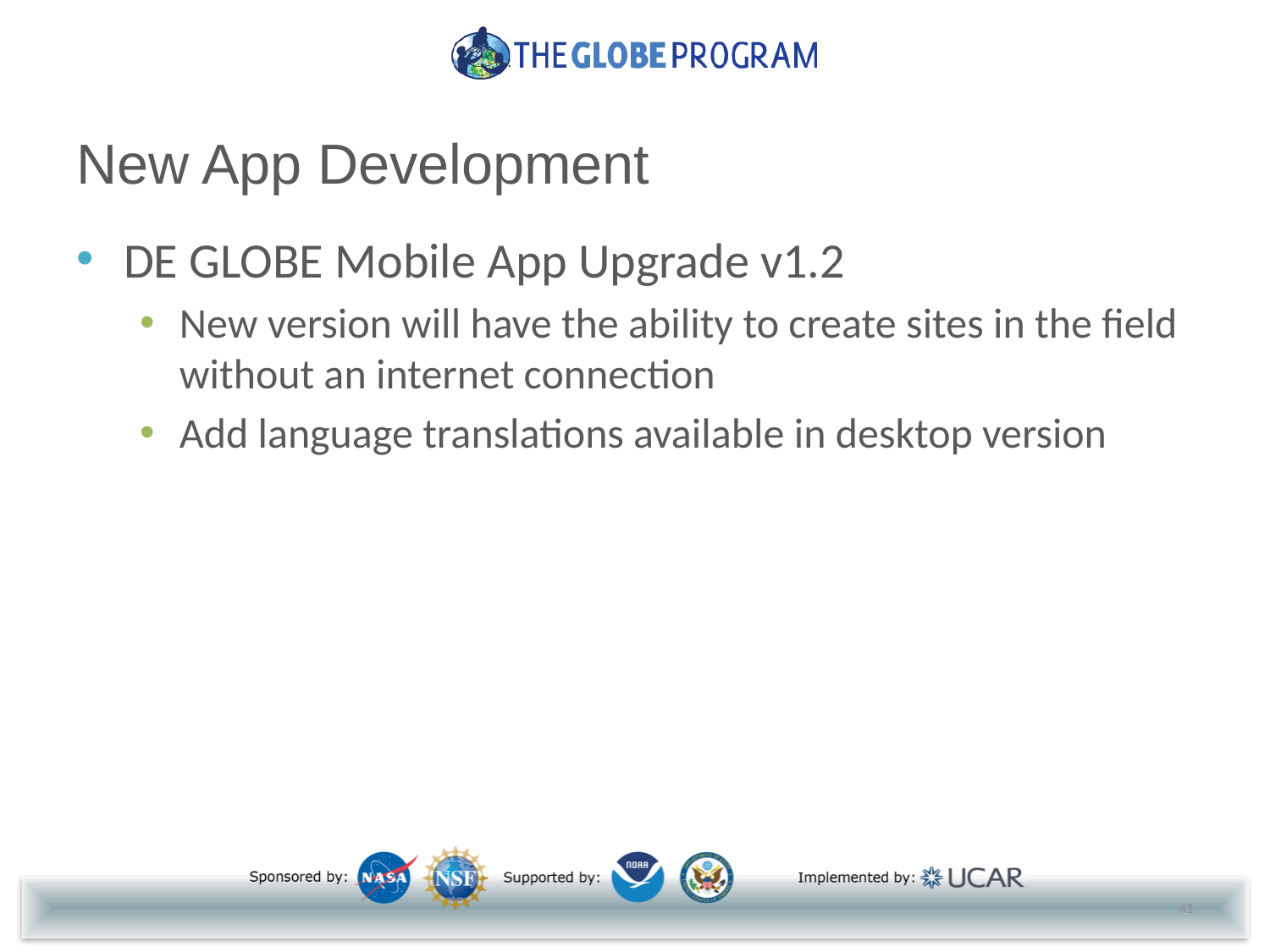

# New App Development
DE GLOBE Mobile App Upgrade v1.2
New version will have the ability to create sites in the field without an internet connection
Add language translations available in desktop version

41